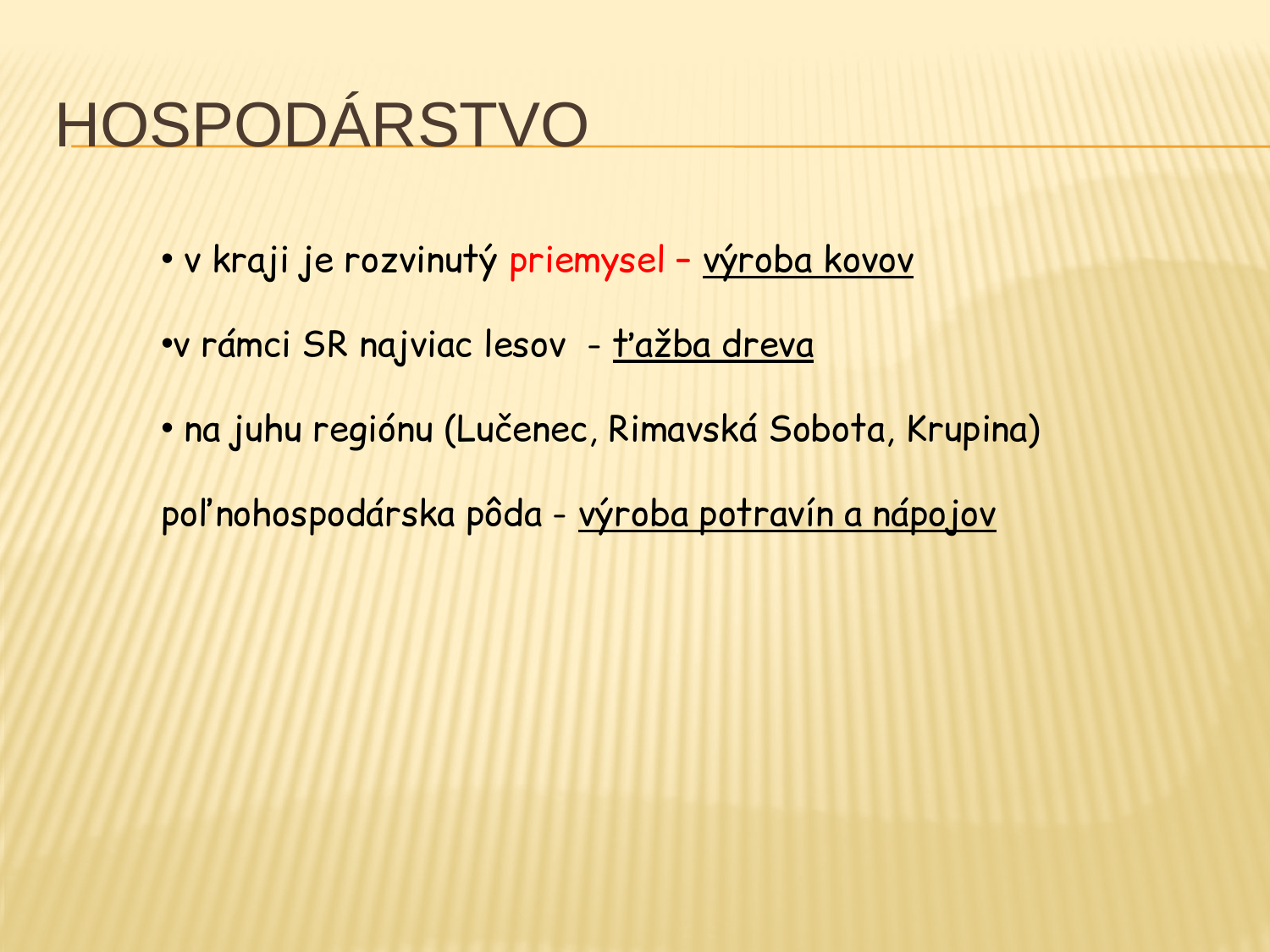

# HOSPODÁRSTVO
 v kraji je rozvinutý priemysel – výroba kovov
v rámci SR najviac lesov  - ťažba dreva
 na juhu regiónu (Lučenec, Rimavská Sobota, Krupina) poľnohospodárska pôda - výroba potravín a nápojov